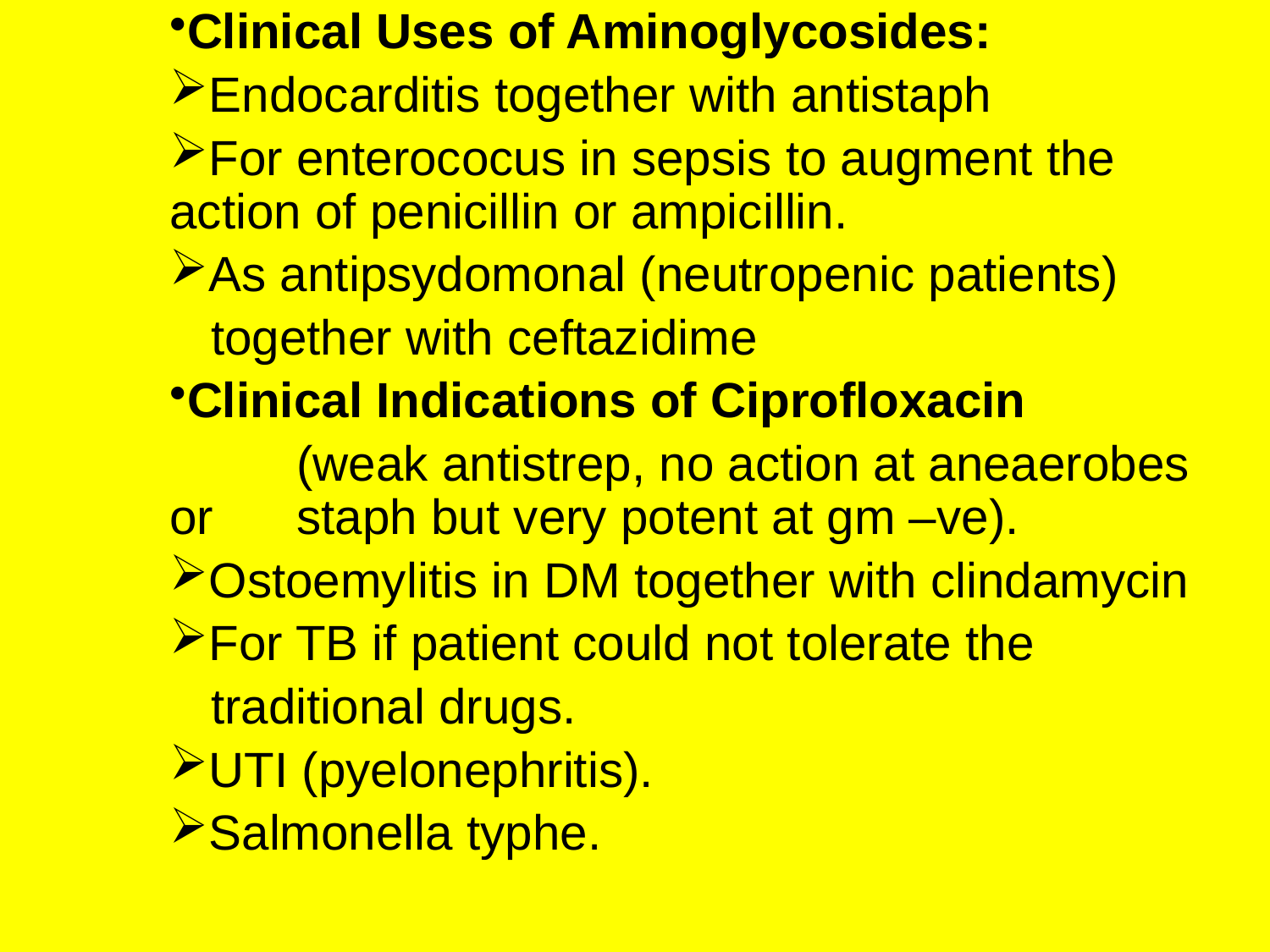

Clinical Uses of Aminoglycosides:
Endocarditis together with antistaph
For enterococus in sepsis to augment the 	action of penicillin or ampicillin.
As antipsydomonal (neutropenic patients)
   together with ceftazidime
Clinical Indications of Ciprofloxacin
	(weak antistrep, no action at aneaerobes or 	staph but very potent at gm –ve).
Ostoemylitis in DM together with clindamycin
For TB if patient could not tolerate the
   traditional drugs.
UTI (pyelonephritis).
Salmonella typhe.